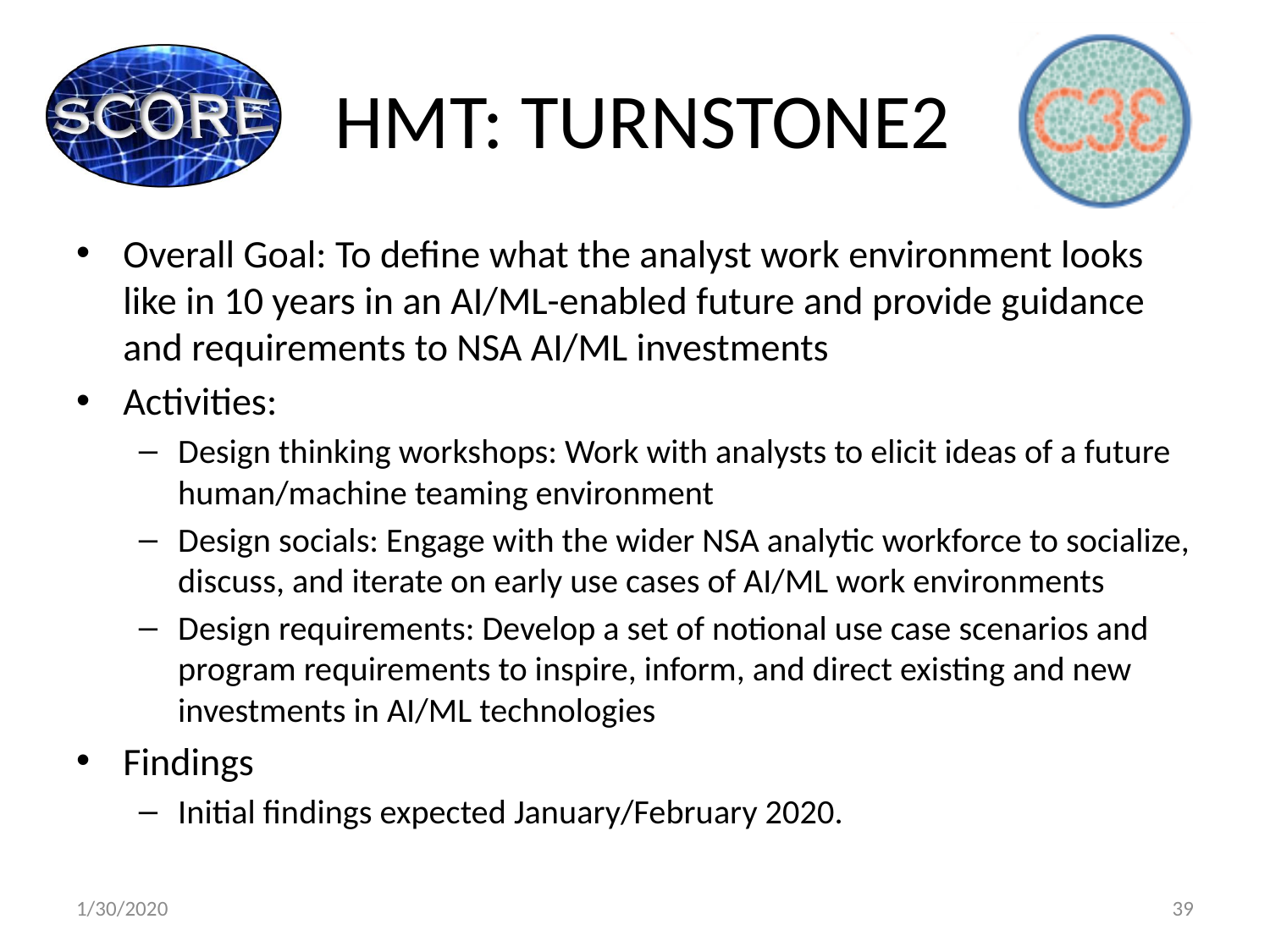

# HMT: TURNSTONE2
Overall Goal: To define what the analyst work environment looks like in 10 years in an AI/ML-enabled future and provide guidance and requirements to NSA AI/ML investments
Activities:
Design thinking workshops: Work with analysts to elicit ideas of a future human/machine teaming environment
Design socials: Engage with the wider NSA analytic workforce to socialize, discuss, and iterate on early use cases of AI/ML work environments
Design requirements: Develop a set of notional use case scenarios and program requirements to inspire, inform, and direct existing and new investments in AI/ML technologies
Findings
Initial findings expected January/February 2020.

1/30/2020
39